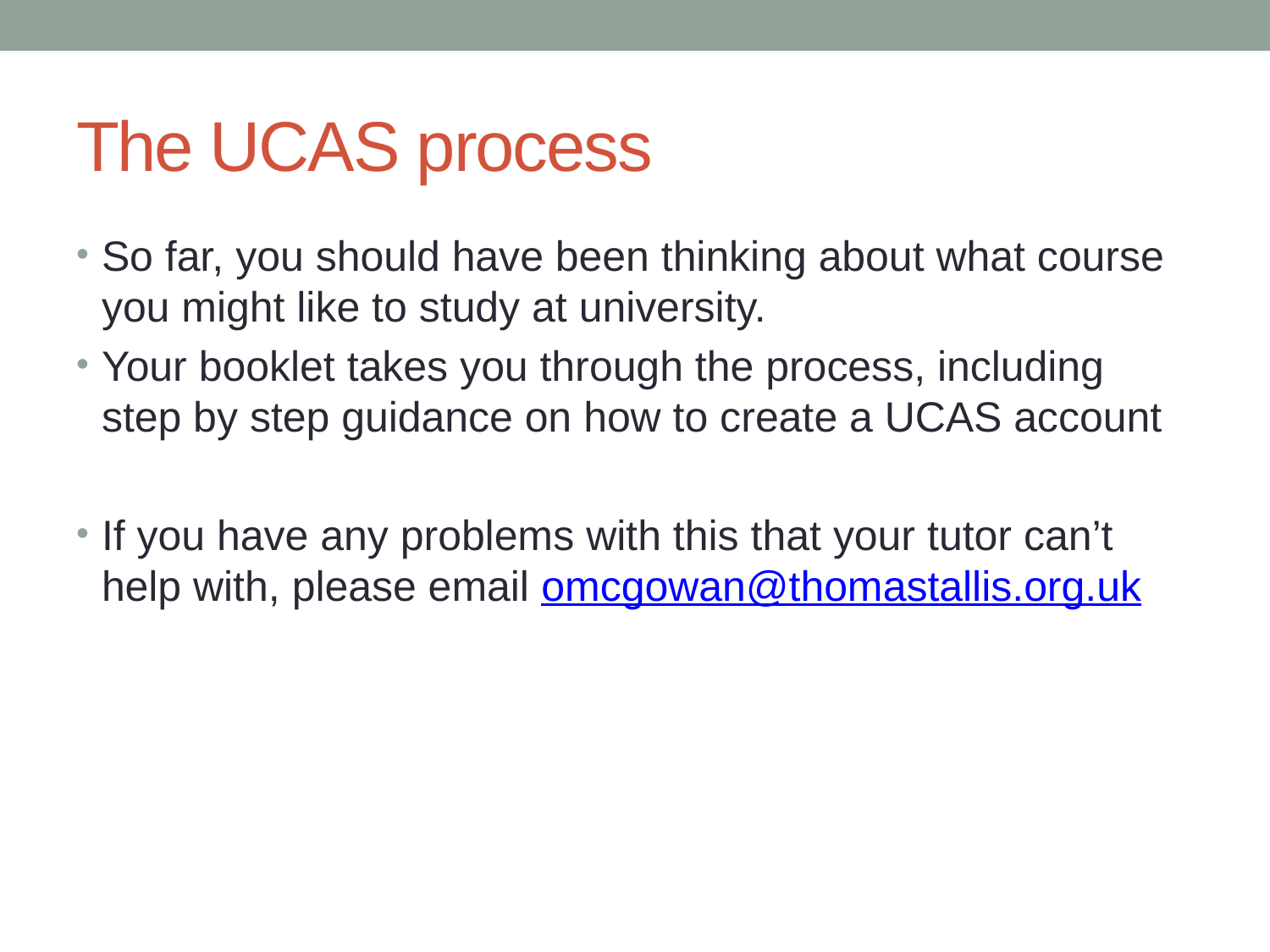

# The UCAS process
So far, you should have been thinking about what course you might like to study at university.
Your booklet takes you through the process, including step by step guidance on how to create a UCAS account

If you have any problems with this that your tutor can’t help with, please email omcgowan@thomastallis.org.uk